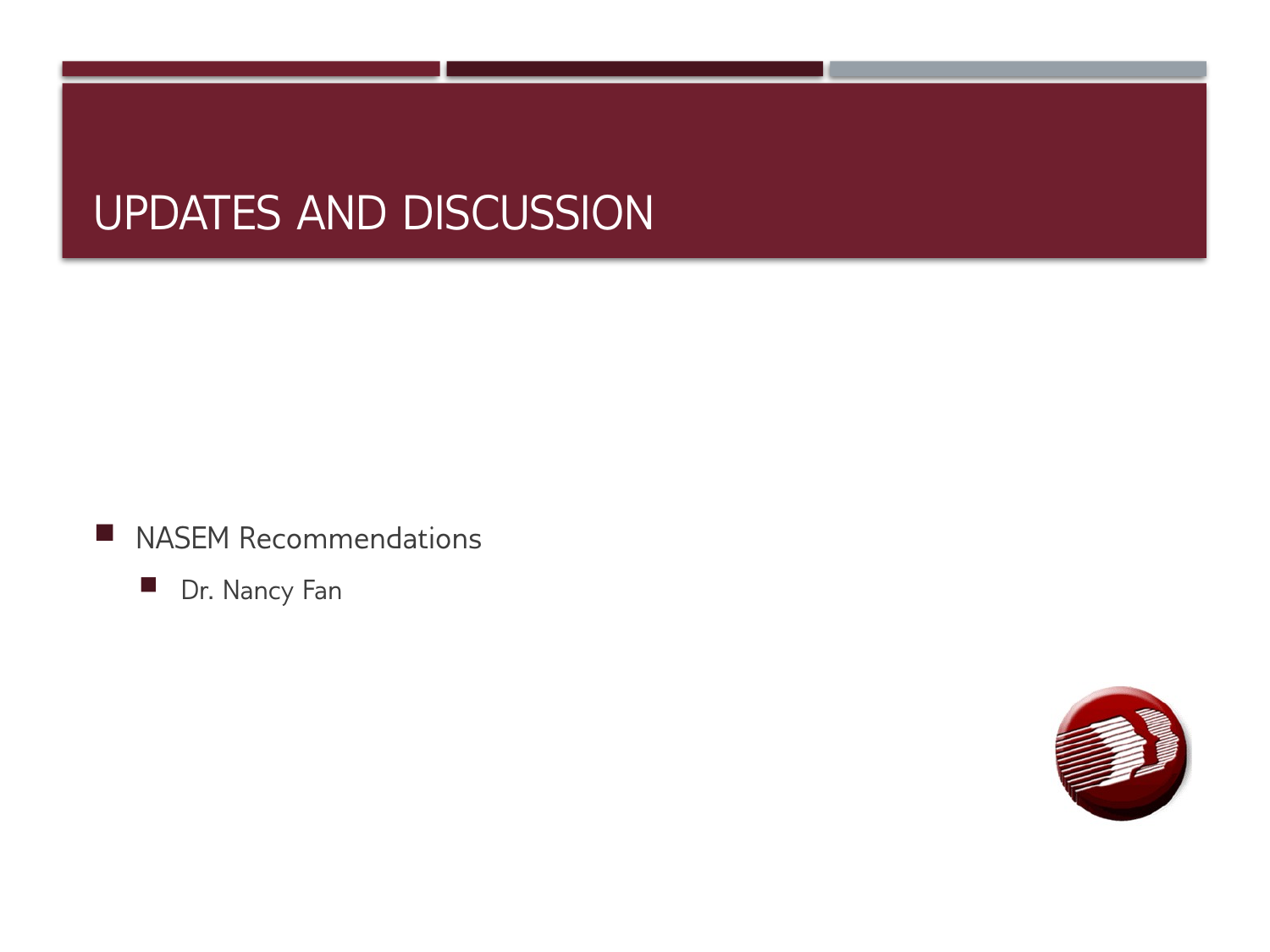

# UPDATES AND DISCUSSION
NASEM Recommendations
Dr. Nancy Fan